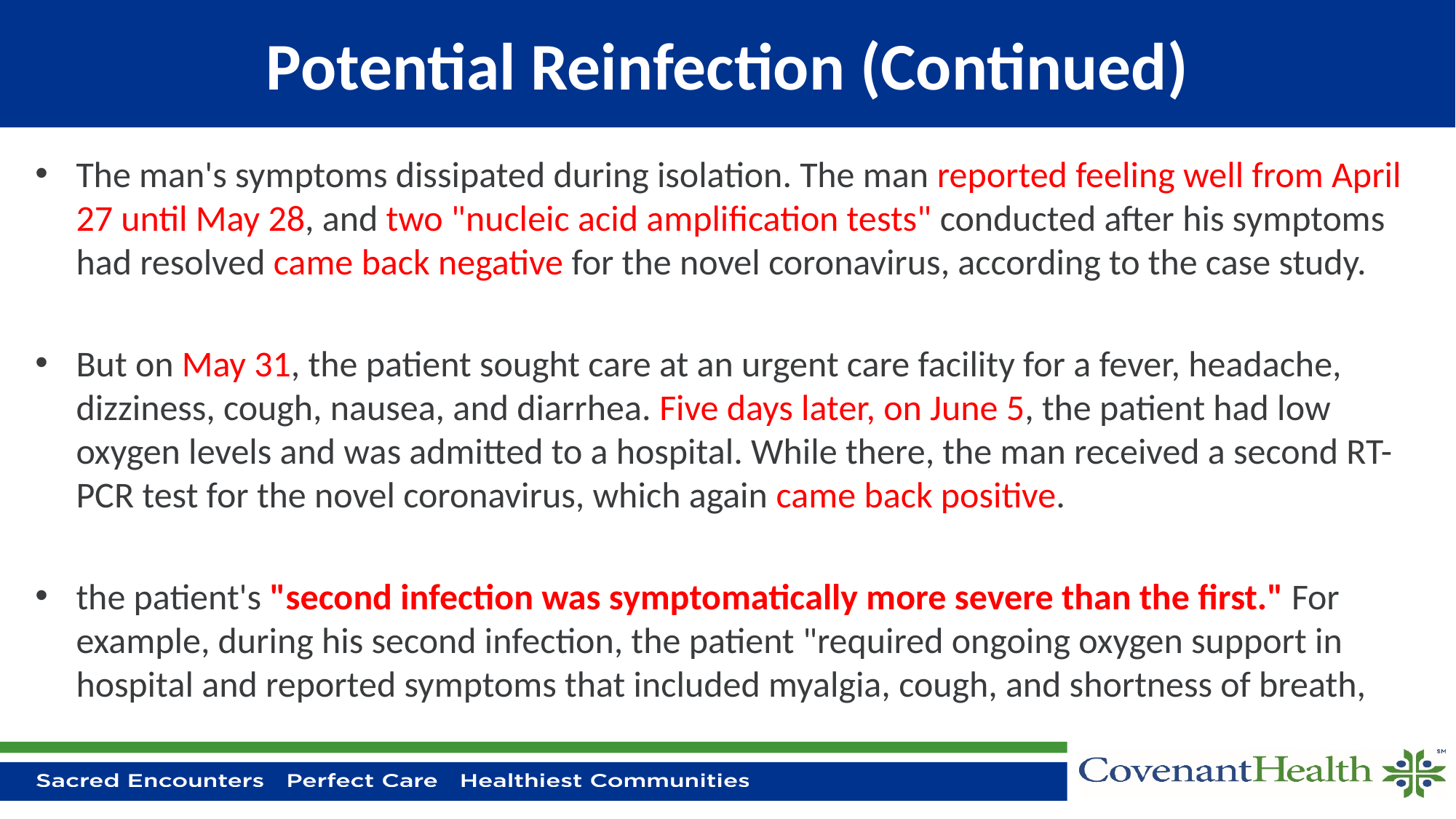

# Potential Reinfection (Continued)
The man's symptoms dissipated during isolation. The man reported feeling well from April 27 until May 28, and two "nucleic acid amplification tests" conducted after his symptoms had resolved came back negative for the novel coronavirus, according to the case study.

But on May 31, the patient sought care at an urgent care facility for a fever, headache, dizziness, cough, nausea, and diarrhea. Five days later, on June 5, the patient had low oxygen levels and was admitted to a hospital. While there, the man received a second RT-PCR test for the novel coronavirus, which again came back positive.

the patient's "second infection was symptomatically more severe than the first." For example, during his second infection, the patient "required ongoing oxygen support in hospital and reported symptoms that included myalgia, cough, and shortness of breath,